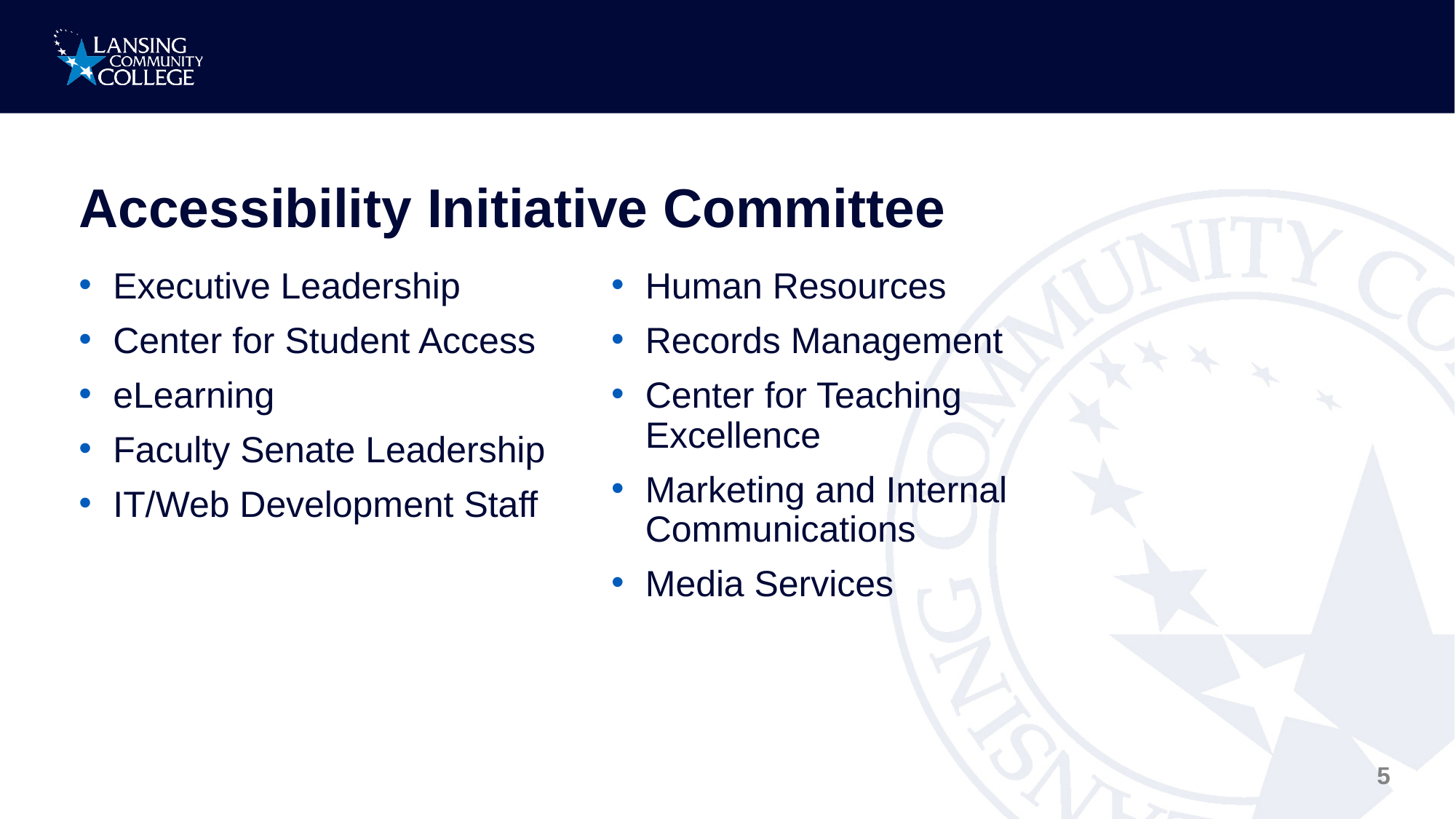

# Accessibility Initiative Committee
Human Resources
Records Management
Center for Teaching Excellence
Marketing and Internal Communications
Media Services

Executive Leadership
Center for Student Access
eLearning
Faculty Senate Leadership
IT/Web Development Staff